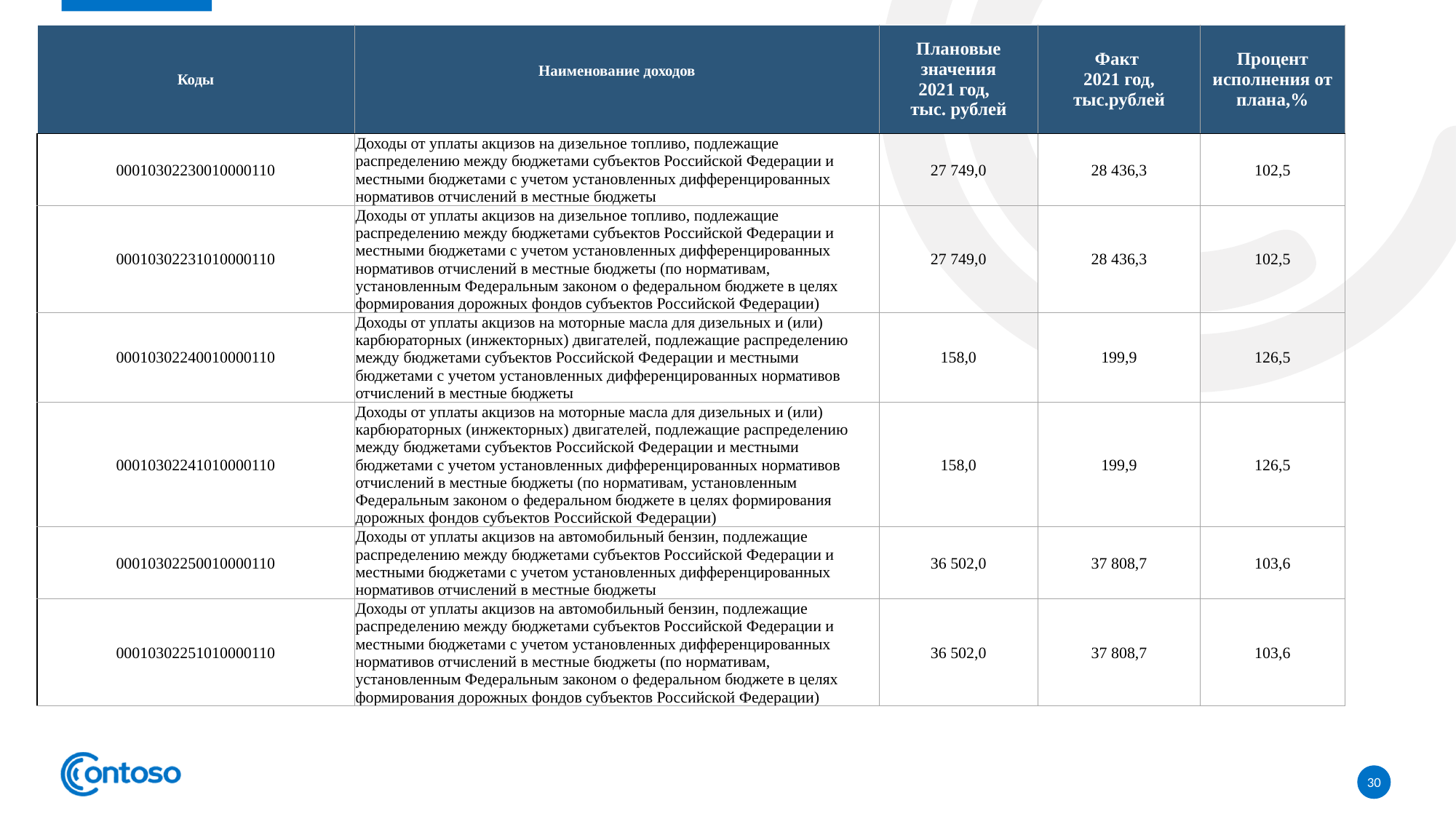

| Коды | Наименование доходов | Плановые значения 2021 год, тыс. рублей | Факт 2021 год, тыс.рублей | Процент исполнения от плана,% |
| --- | --- | --- | --- | --- |
| 00010302230010000110 | Доходы от уплаты акцизов на дизельное топливо, подлежащие распределению между бюджетами субъектов Российской Федерации и местными бюджетами с учетом установленных дифференцированных нормативов отчислений в местные бюджеты | 27 749,0 | 28 436,3 | 102,5 |
| 00010302231010000110 | Доходы от уплаты акцизов на дизельное топливо, подлежащие распределению между бюджетами субъектов Российской Федерации и местными бюджетами с учетом установленных дифференцированных нормативов отчислений в местные бюджеты (по нормативам, установленным Федеральным законом о федеральном бюджете в целях формирования дорожных фондов субъектов Российской Федерации) | 27 749,0 | 28 436,3 | 102,5 |
| 00010302240010000110 | Доходы от уплаты акцизов на моторные масла для дизельных и (или) карбюраторных (инжекторных) двигателей, подлежащие распределению между бюджетами субъектов Российской Федерации и местными бюджетами с учетом установленных дифференцированных нормативов отчислений в местные бюджеты | 158,0 | 199,9 | 126,5 |
| 00010302241010000110 | Доходы от уплаты акцизов на моторные масла для дизельных и (или) карбюраторных (инжекторных) двигателей, подлежащие распределению между бюджетами субъектов Российской Федерации и местными бюджетами с учетом установленных дифференцированных нормативов отчислений в местные бюджеты (по нормативам, установленным Федеральным законом о федеральном бюджете в целях формирования дорожных фондов субъектов Российской Федерации) | 158,0 | 199,9 | 126,5 |
| 00010302250010000110 | Доходы от уплаты акцизов на автомобильный бензин, подлежащие распределению между бюджетами субъектов Российской Федерации и местными бюджетами с учетом установленных дифференцированных нормативов отчислений в местные бюджеты | 36 502,0 | 37 808,7 | 103,6 |
| 00010302251010000110 | Доходы от уплаты акцизов на автомобильный бензин, подлежащие распределению между бюджетами субъектов Российской Федерации и местными бюджетами с учетом установленных дифференцированных нормативов отчислений в местные бюджеты (по нормативам, установленным Федеральным законом о федеральном бюджете в целях формирования дорожных фондов субъектов Российской Федерации) | 36 502,0 | 37 808,7 | 103,6 |
30